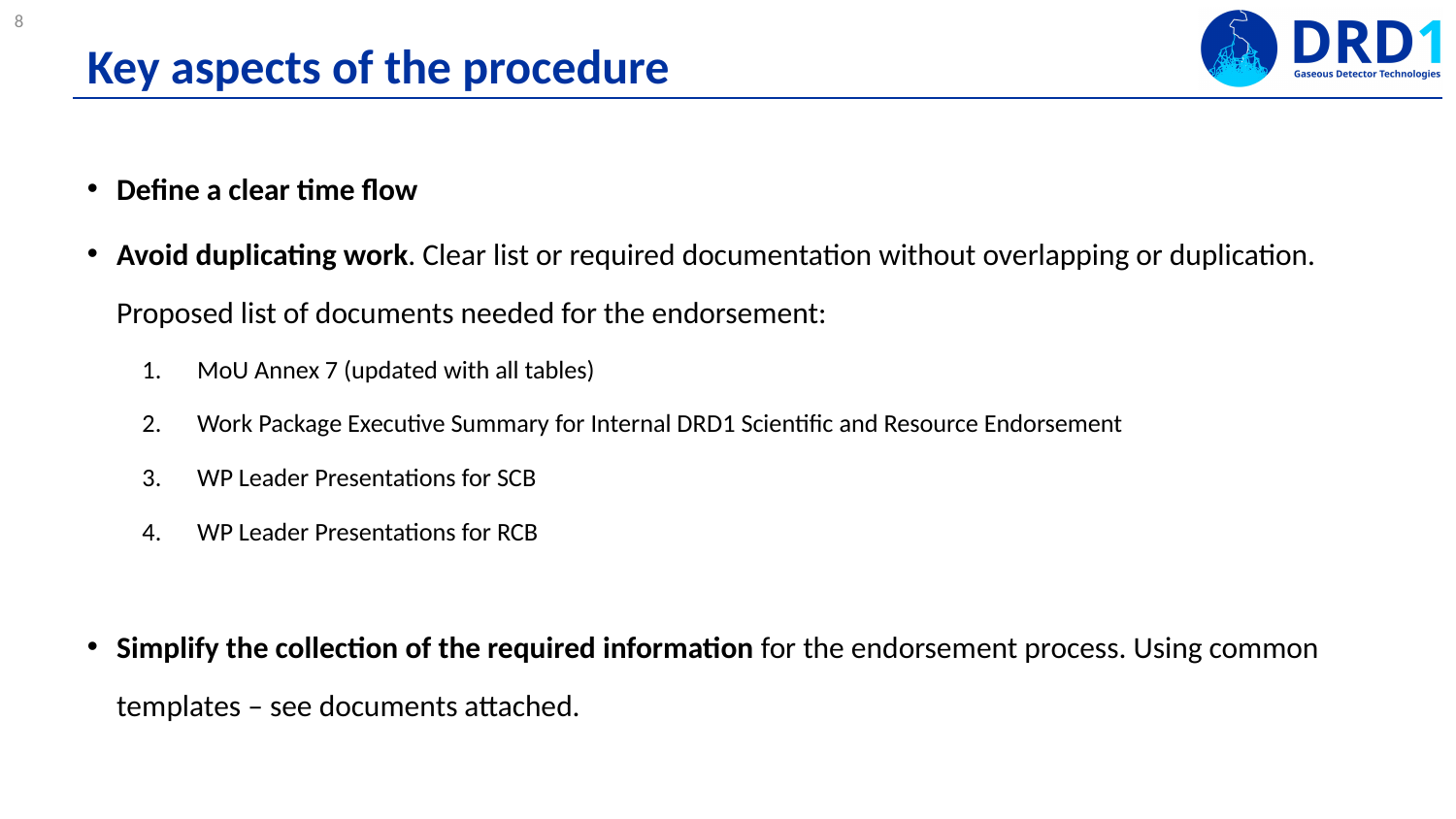

# Key aspects of the procedure
Define a clear time flow
Avoid duplicating work. Clear list or required documentation without overlapping or duplication. Proposed list of documents needed for the endorsement:
MoU Annex 7 (updated with all tables)
Work Package Executive Summary for Internal DRD1 Scientific and Resource Endorsement
WP Leader Presentations for SCB
WP Leader Presentations for RCB

Simplify the collection of the required information for the endorsement process. Using common templates – see documents attached.